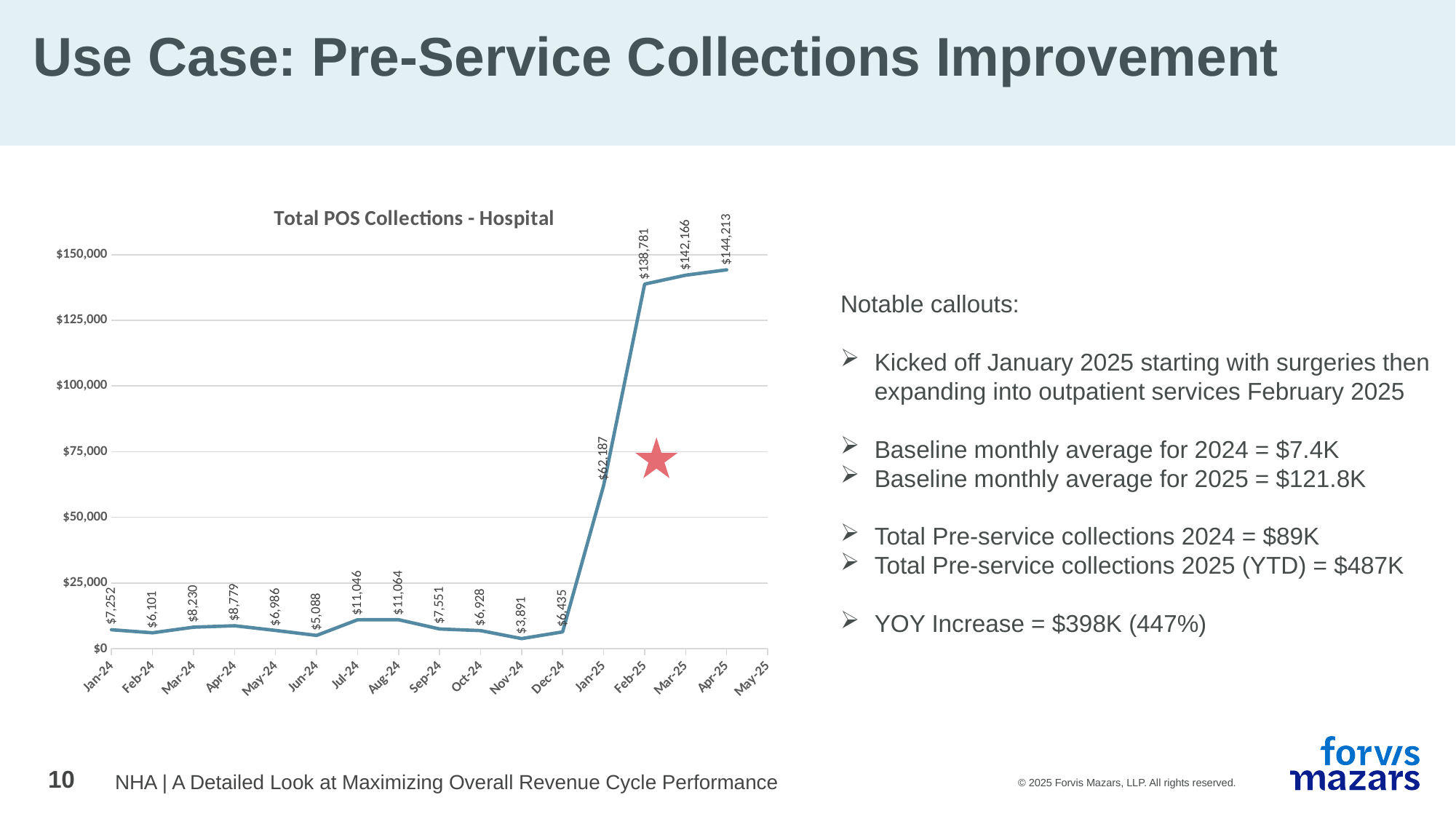

# Use Case: Pre-Service Collections Improvement

[unsupported chart]

Notable callouts:

Kicked off January 2025 starting with surgeries then expanding into outpatient services February 2025

Baseline monthly average for 2024 = $7.4K
Baseline monthly average for 2025 = $121.8K

Total Pre-service collections 2024 = $89K
Total Pre-service collections 2025 (YTD) = $487K

YOY Increase = $398K (447%)